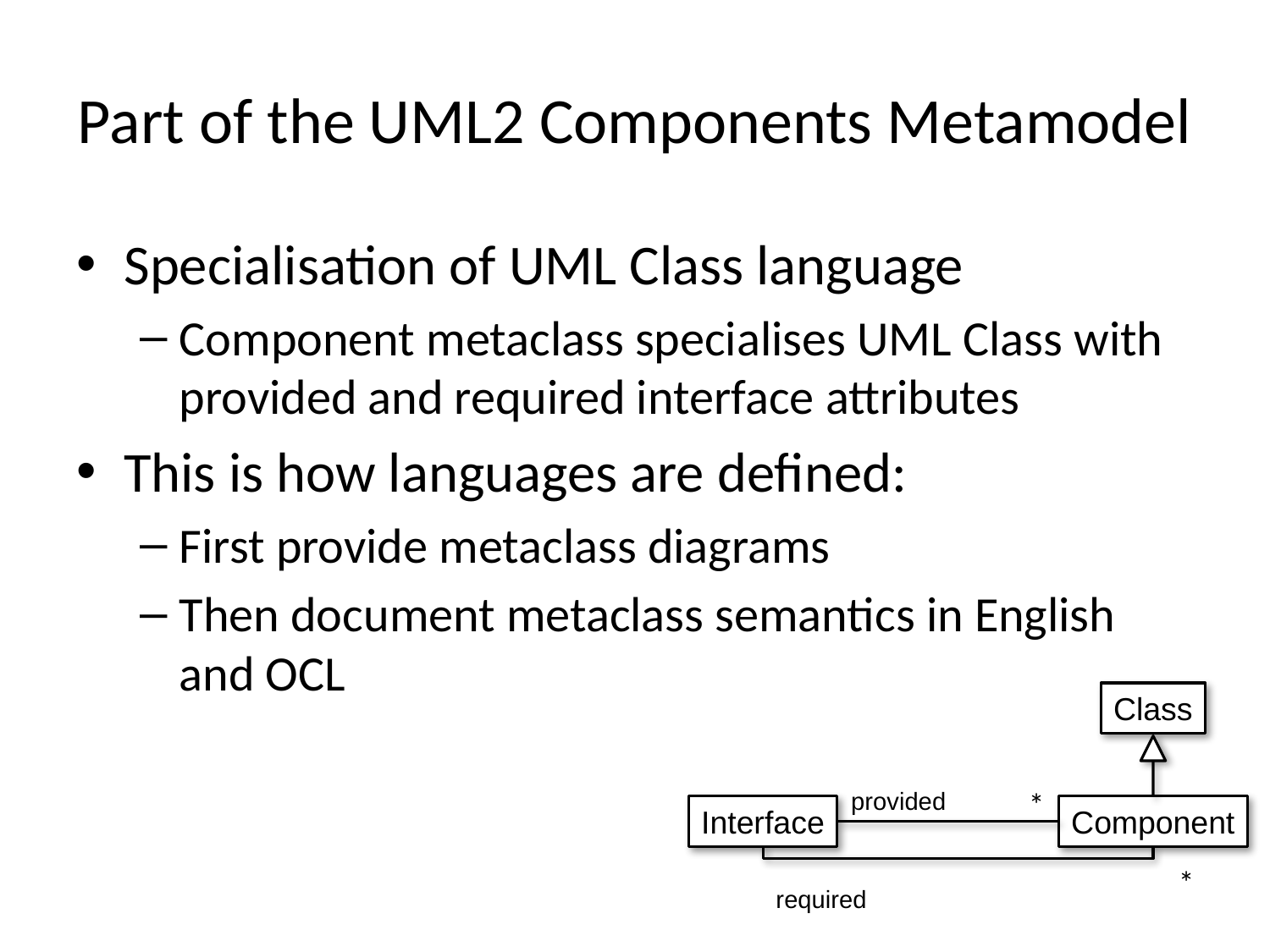

# Part of the UML2 Components Metamodel
Specialisation of UML Class language
Component metaclass specialises UML Class with provided and required interface attributes
This is how languages are defined:
First provide metaclass diagrams
Then document metaclass semantics in English and OCL

Class

provided
Interface
Component
required
*
*